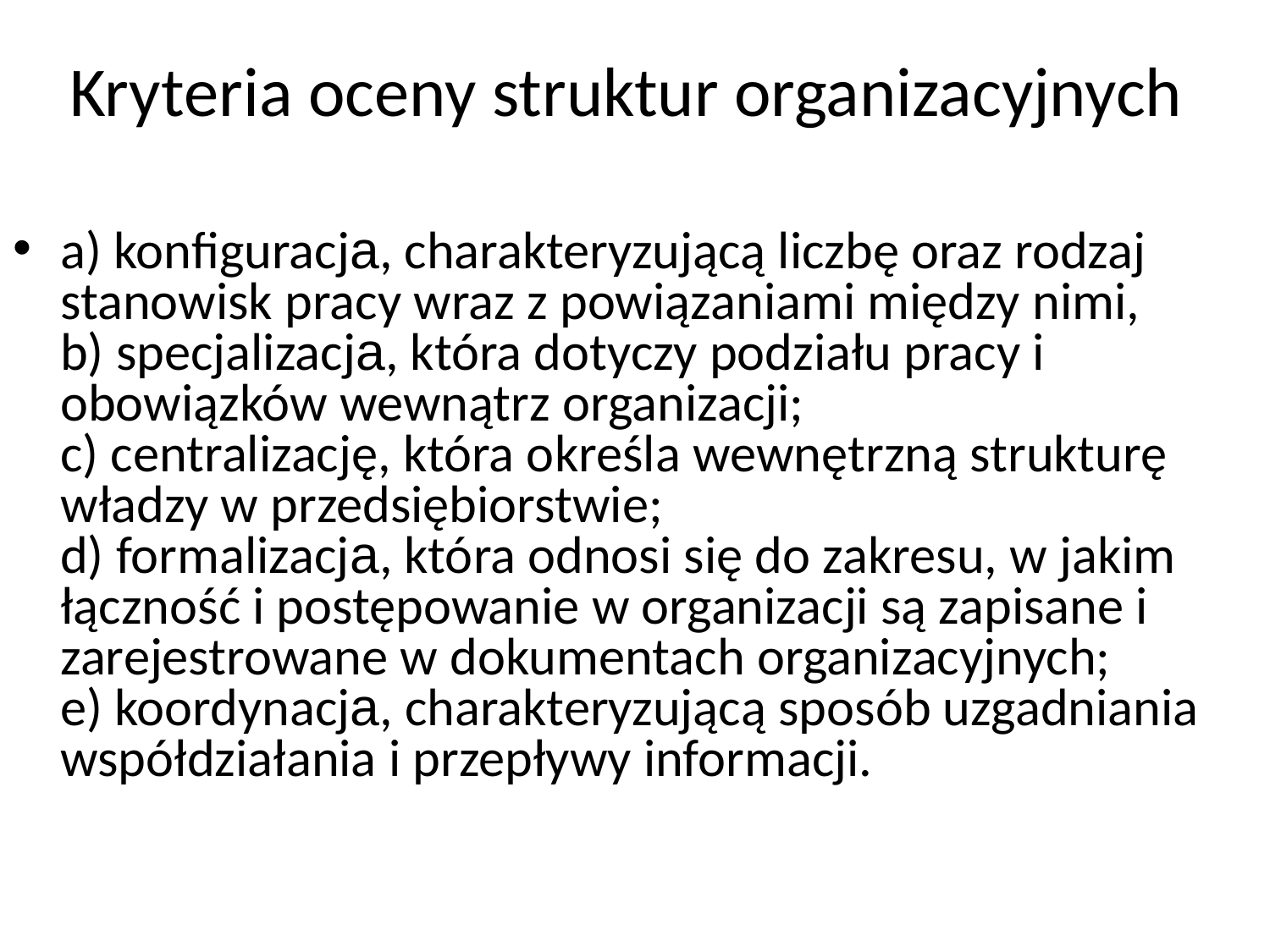

# Kryteria oceny struktur organizacyjnych
a) konfiguracja, charakteryzującą liczbę oraz rodzaj stanowisk pracy wraz z powiązaniami między nimi,
b) specjalizacja, która dotyczy podziału pracy i obowiązków wewnątrz organizacji;
c) centralizację, która określa wewnętrzną strukturę władzy w przedsiębiorstwie;
d) formalizacja, która odnosi się do zakresu, w jakim łączność i postępowanie w organizacji są zapisane i zarejestrowane w dokumentach organizacyjnych;
e) koordynacja, charakteryzującą sposób uzgadniania współdziałania i przepływy informacji.